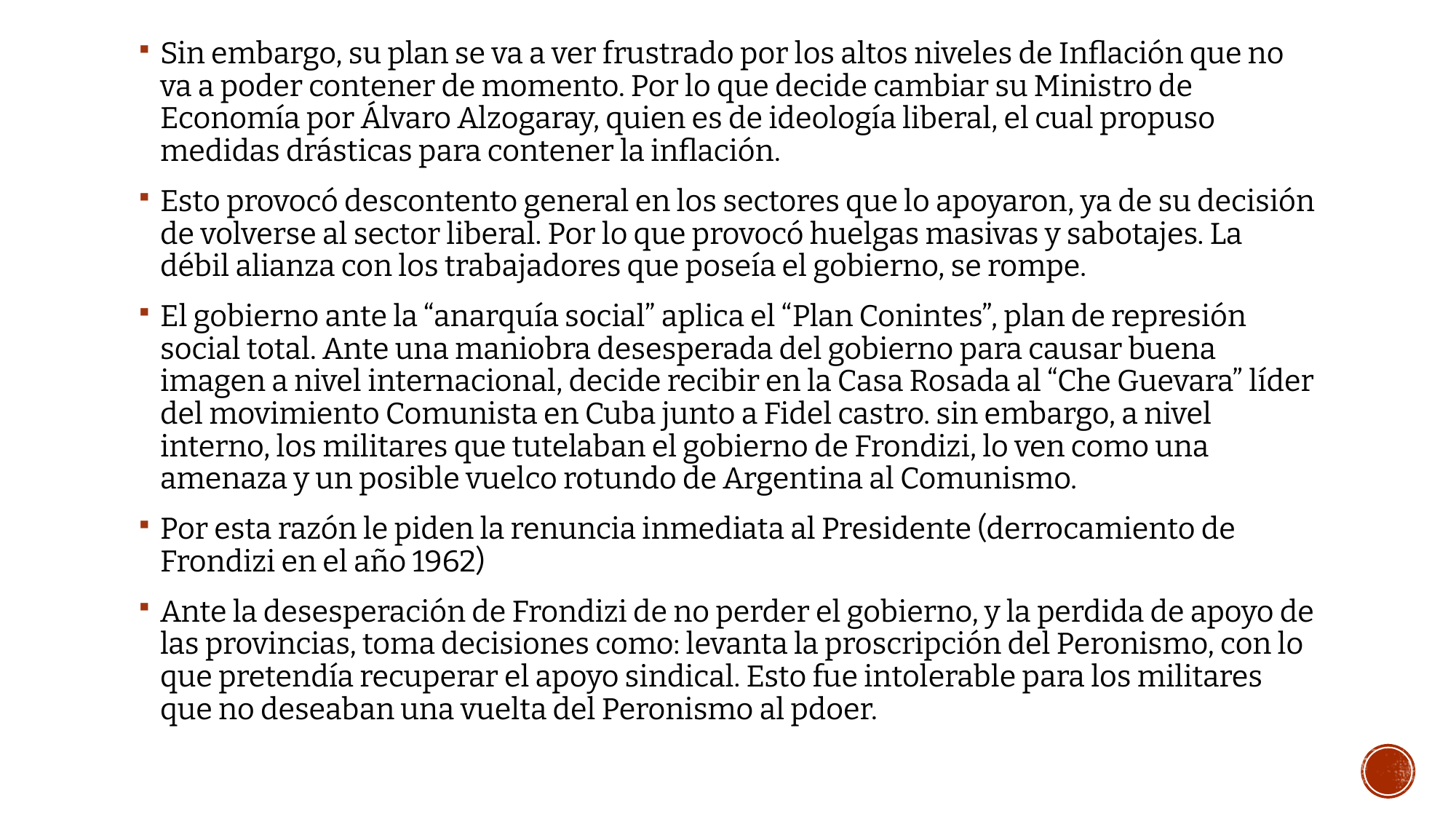

Sin embargo, su plan se va a ver frustrado por los altos niveles de Inflación que no va a poder contener de momento. Por lo que decide cambiar su Ministro de Economía por Álvaro Alzogaray, quien es de ideología liberal, el cual propuso medidas drásticas para contener la inflación.
Esto provocó descontento general en los sectores que lo apoyaron, ya de su decisión de volverse al sector liberal. Por lo que provocó huelgas masivas y sabotajes. La débil alianza con los trabajadores que poseía el gobierno, se rompe.
El gobierno ante la “anarquía social” aplica el “Plan Conintes”, plan de represión social total. Ante una maniobra desesperada del gobierno para causar buena imagen a nivel internacional, decide recibir en la Casa Rosada al “Che Guevara” líder del movimiento Comunista en Cuba junto a Fidel castro. sin embargo, a nivel  interno, los militares que tutelaban el gobierno de Frondizi, lo ven como una amenaza y un posible vuelco rotundo de Argentina al Comunismo.
Por esta razón le piden la renuncia inmediata al Presidente (derrocamiento de Frondizi en el año 1962)
Ante la desesperación de Frondizi de no perder el gobierno, y la perdida de apoyo de las provincias, toma decisiones como: levanta la proscripción del Peronismo, con lo que pretendía recuperar el apoyo sindical. Esto fue intolerable para los militares que no deseaban una vuelta del Peronismo al pdoer.